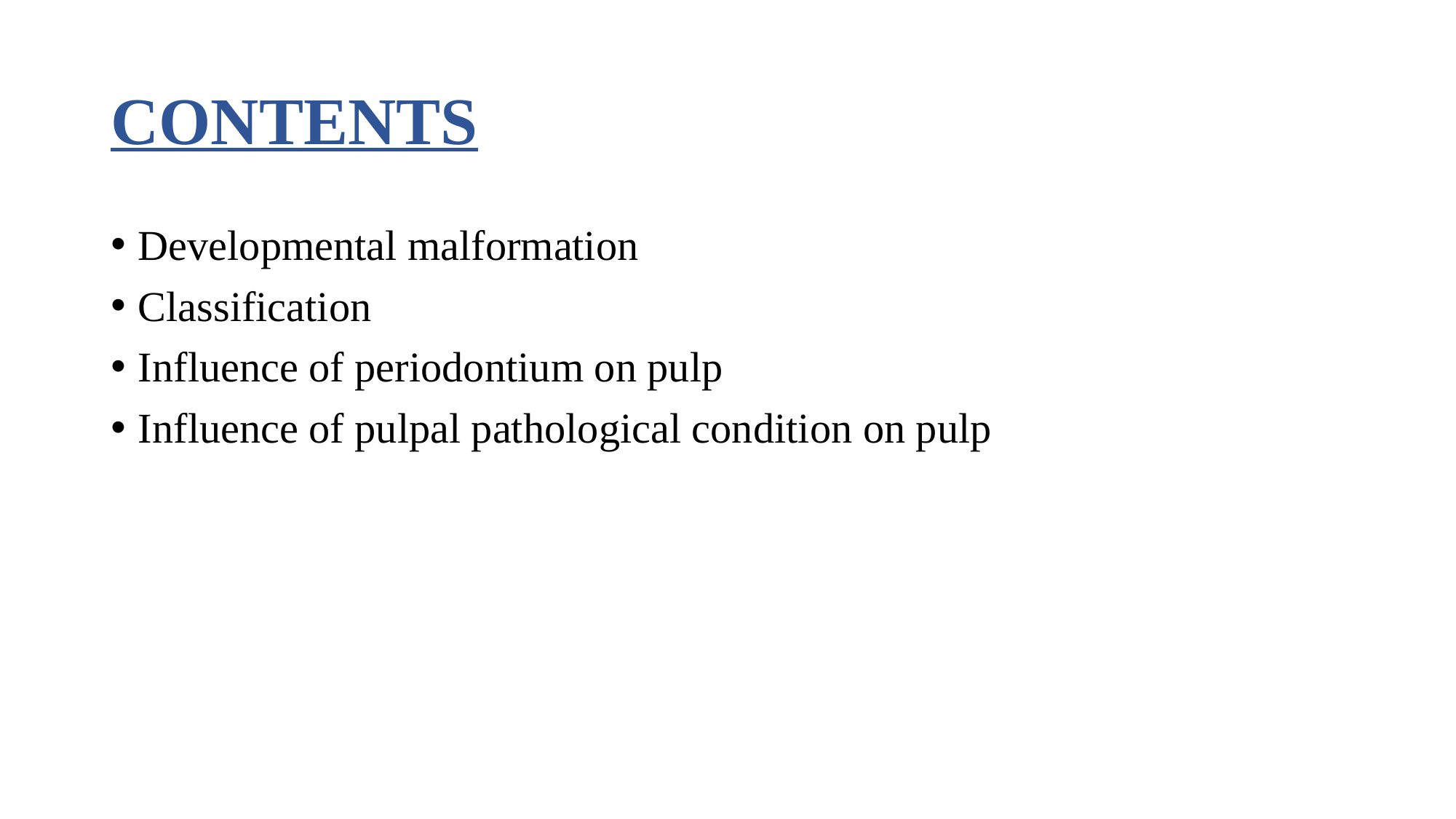

# CONTENTS
Developmental malformation
Classification
Influence of periodontium on pulp
Influence of pulpal pathological condition on pulp